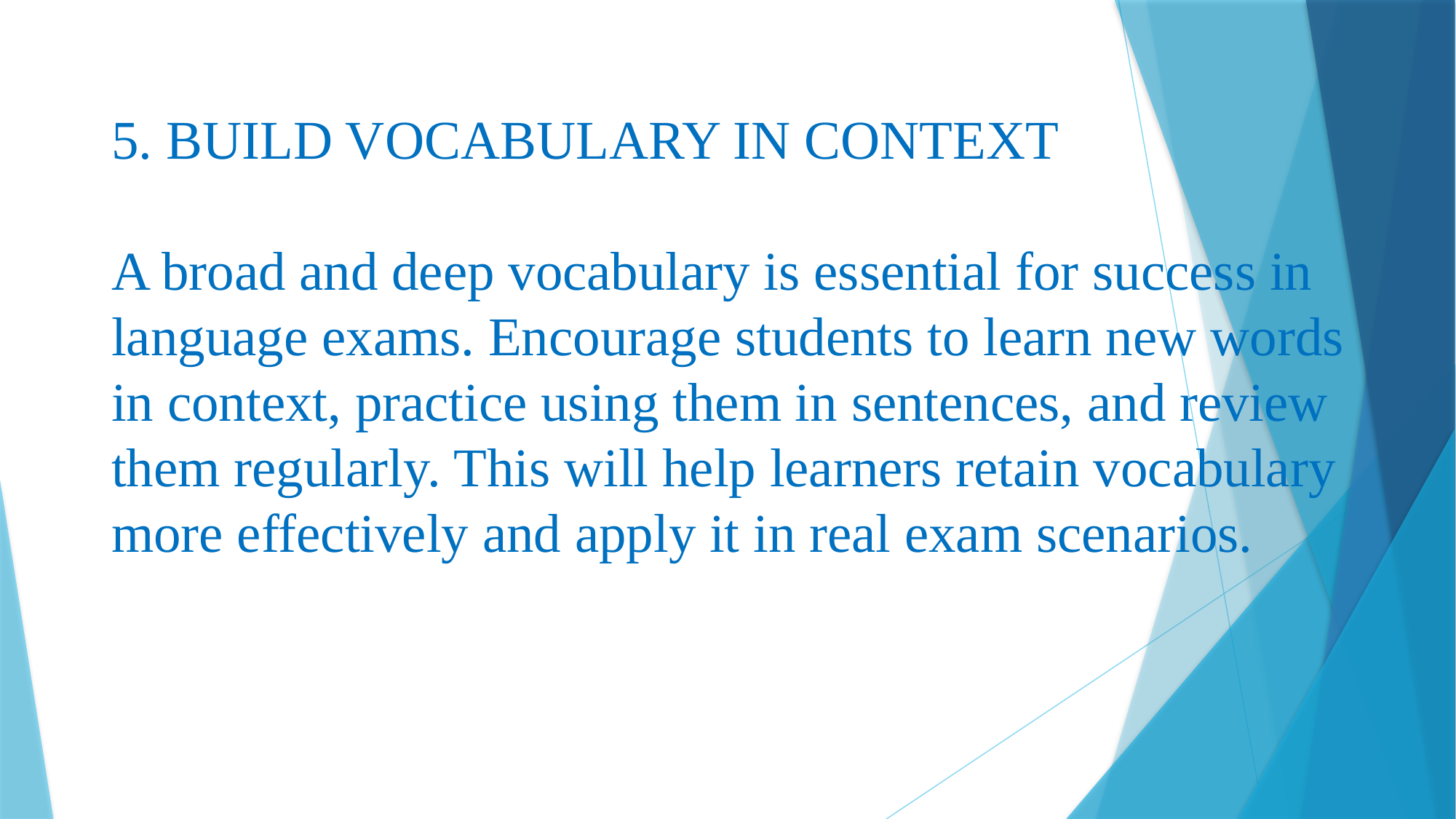

5. BUILD VOCABULARY IN CONTEXT

A broad and deep vocabulary is essential for success in
language exams. Encourage students to learn new words in context, practice using them in sentences, and review them regularly. This will help learners retain vocabulary more effectively and apply it in real exam scenarios.